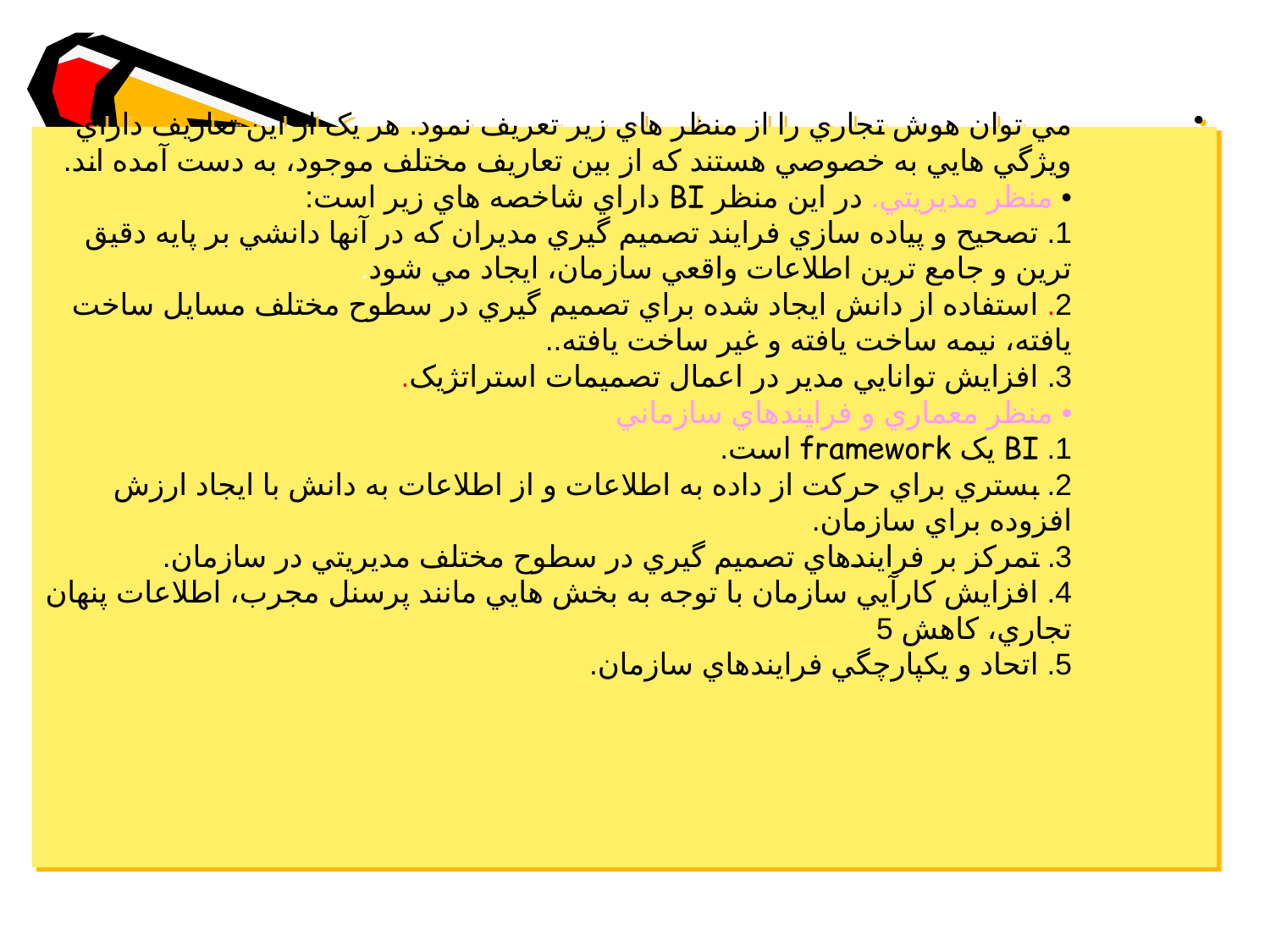

# مي توان هوش تجاري را از منظر هاي زير تعريف نمود. هر يک از اين تعاريف داراي ويژگي هايي به خصوصي هستند که از بين تعاريف مختلف موجود، به دست آمده اند. • منظر مديريتي. در اين منظر BI داراي شاخصه هاي زير است: 1. تصحيح و پياده سازي فرايند تصميم گيري مديران که در آنها دانشي بر پايه دقيق ترين و جامع ترين اطلاعات واقعي سازمان، ايجاد مي شود. 2. استفاده از دانش ايجاد شده براي تصميم گيري در سطوح مختلف مسايل ساخت يافته، نيمه ساخت يافته و غير ساخت يافته.. 3. افزايش توانايي مدير در اعمال تصميمات استراتژيک. • منظر معماري و فرايندهاي سازماني 1. BI يک framework است. 2. بستري براي حرکت از داده به اطلاعات و از اطلاعات به دانش با ايجاد ارزش افزوده براي سازمان. 3. تمرکز بر فرايندهاي تصميم گيري در سطوح مختلف مديريتي در سازمان. 4. افزايش کارآيي سازمان با توجه به بخش هايي مانند پرسنل مجرب، اطلاعات پنهان تجاري، کاهش 5 5. اتحاد و يکپارچگي فرايندهاي سازمان.